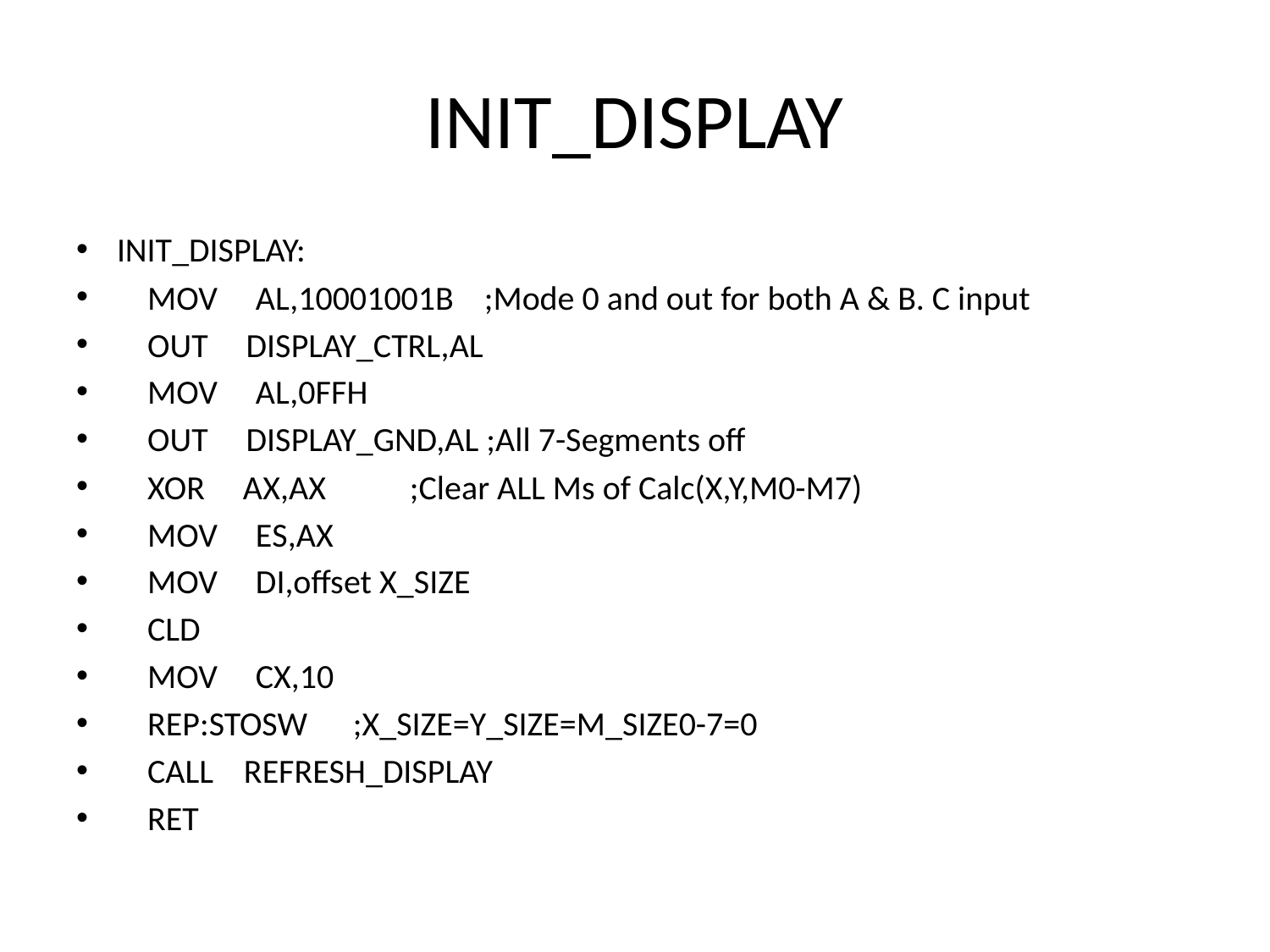

# INIT_DISPLAY
INIT_DISPLAY:
    MOV     AL,10001001B    ;Mode 0 and out for both A & B. C input
    OUT     DISPLAY_CTRL,AL
    MOV     AL,0FFH
    OUT     DISPLAY_GND,AL ;All 7-Segments off
    XOR     AX,AX           ;Clear ALL Ms of Calc(X,Y,M0-M7)
    MOV     ES,AX
    MOV     DI,offset X_SIZE
    CLD
    MOV     CX,10
    REP:STOSW      ;X_SIZE=Y_SIZE=M_SIZE0-7=0
    CALL    REFRESH_DISPLAY
    RET